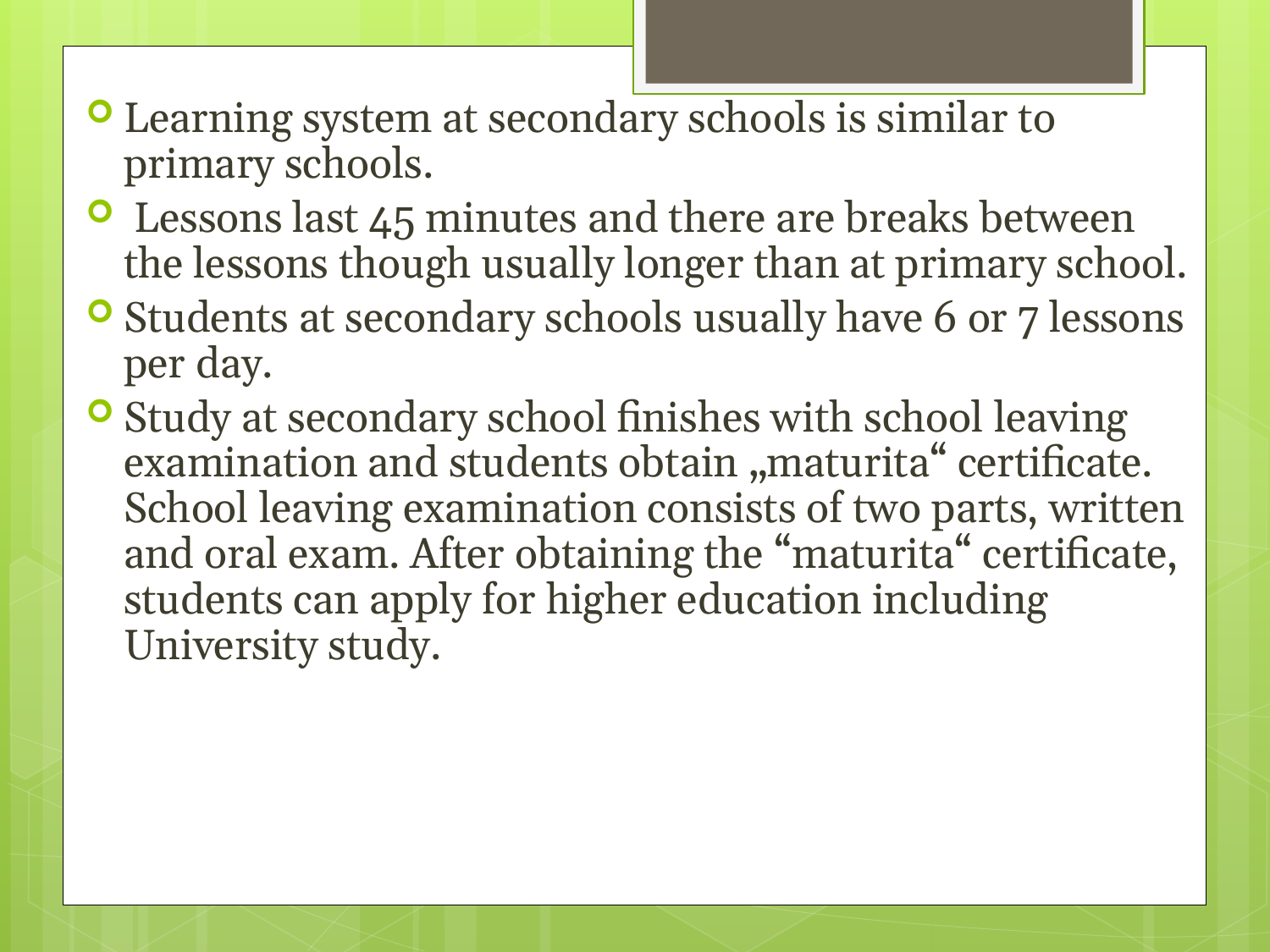

Learning system at secondary schools is similar to primary schools.
 Lessons last 45 minutes and there are breaks between the lessons though usually longer than at primary school.
Students at secondary schools usually have 6 or 7 lessons per day.
Study at secondary school finishes with school leaving examination and students obtain „maturita“ certificate. School leaving examination consists of two parts, written and oral exam. After obtaining the “maturita“ certificate, students can apply for higher education including University study.